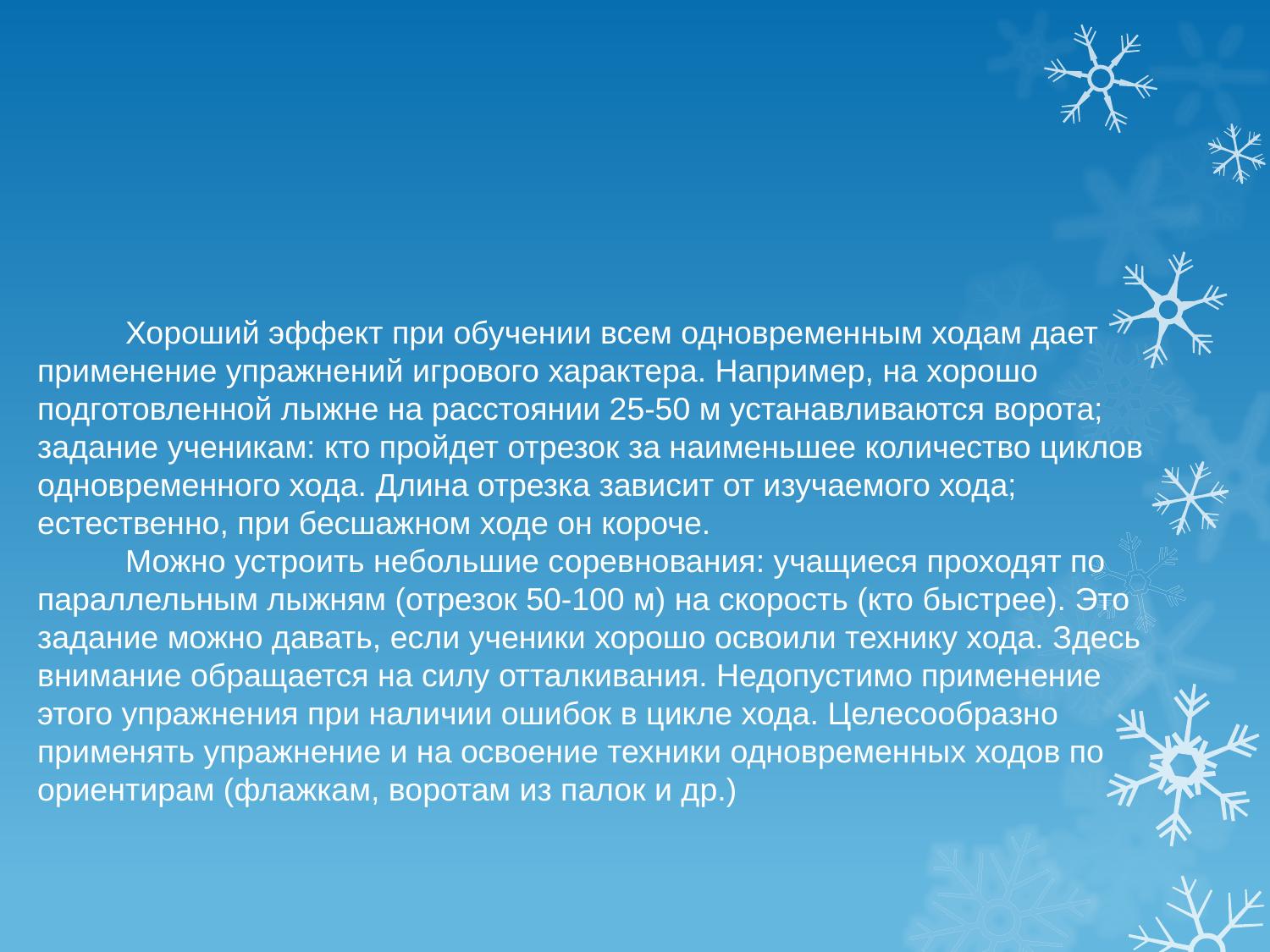

Хороший эффект при обучении всем одновременным ходам дает применение упражнений игрового характера. Например, на хорошо подготовленной лыжне на расстоянии 25-50 м устанавливаются ворота; задание ученикам: кто пройдет отрезок за наименьшее количество циклов одновременного хода. Длина отрезка зависит от изучаемого хода; естественно, при бесшажном ходе он короче.
Можно устроить небольшие соревнования: учащиеся проходят по параллельным лыжням (отрезок 50-100 м) на скорость (кто быстрее). Это задание можно давать, если ученики хорошо освоили технику хода. Здесь внимание обращается на силу отталкивания. Недопустимо применение этого упражнения при наличии ошибок в цикле хода. Целесообразно применять упражнение и на освоение техники одновременных ходов по ориентирам (флажкам, воротам из палок и др.)